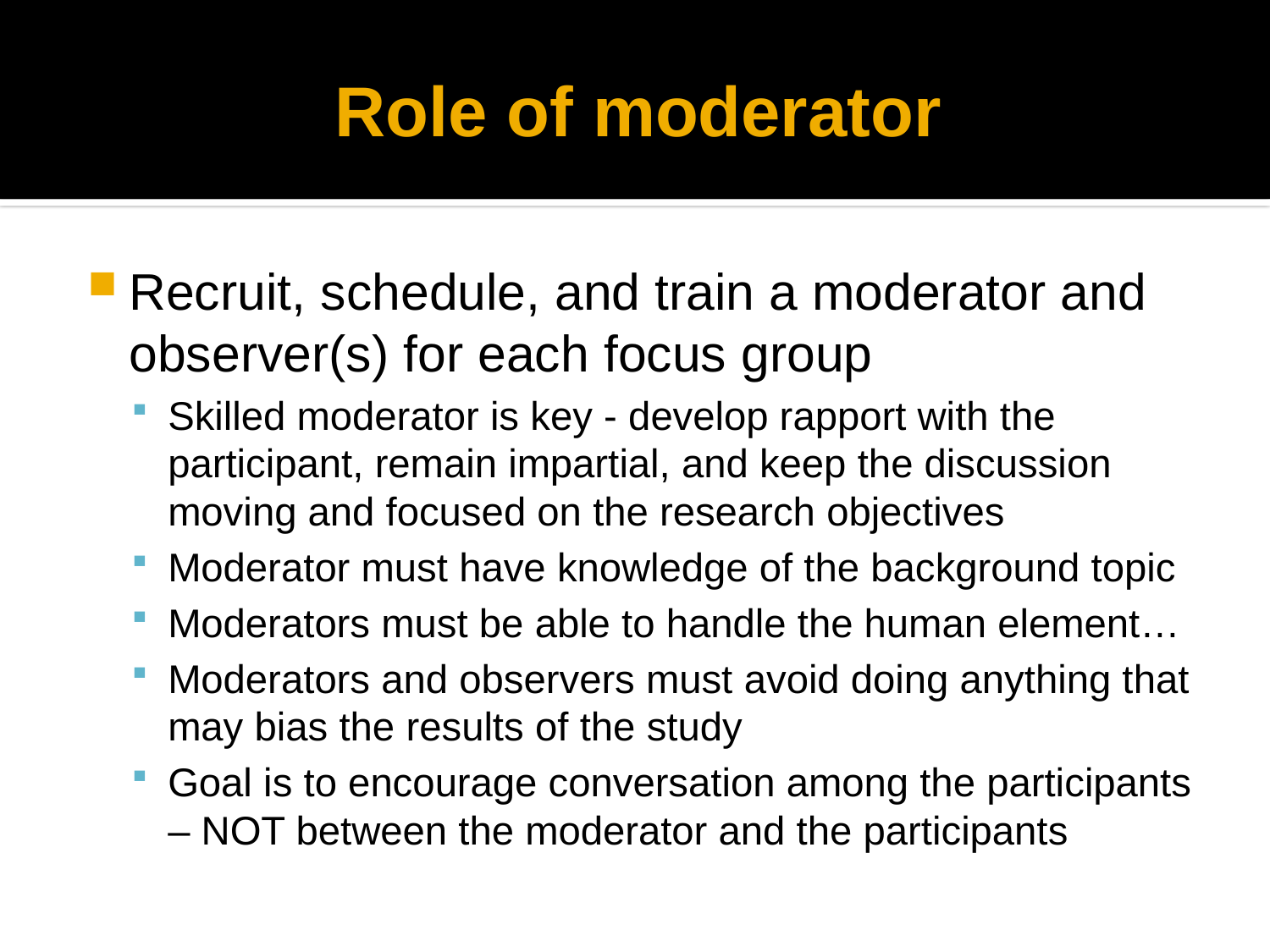

# Role of moderator
Recruit, schedule, and train a moderator and observer(s) for each focus group
Skilled moderator is key - develop rapport with the participant, remain impartial, and keep the discussion moving and focused on the research objectives
Moderator must have knowledge of the background topic
Moderators must be able to handle the human element…
Moderators and observers must avoid doing anything that may bias the results of the study
Goal is to encourage conversation among the participants – NOT between the moderator and the participants